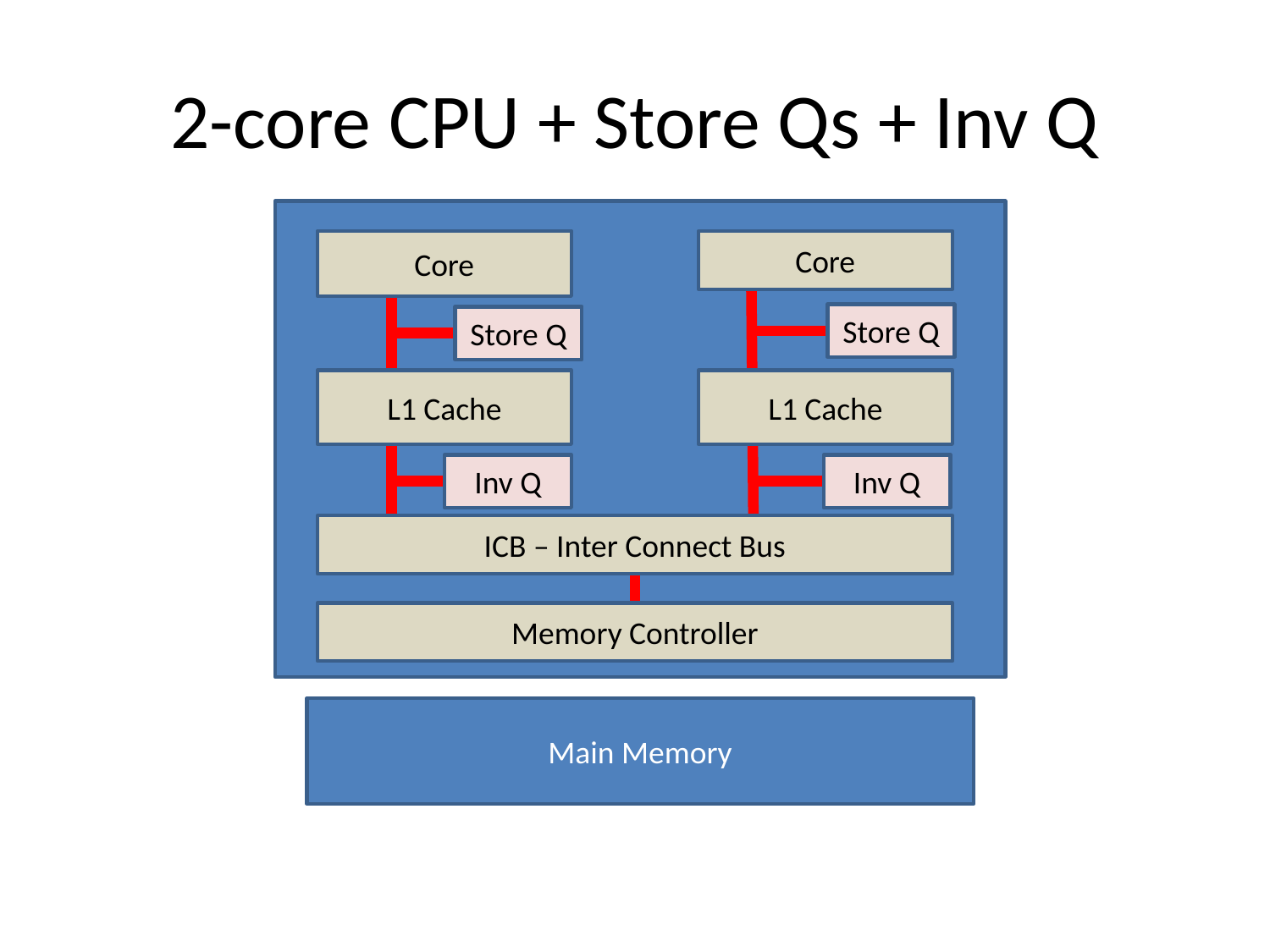

# 2-core CPU + Store Qs + Inv Q

Core
Core
Store Q
Store Q
L1 Cache
L1 Cache
Inv Q
Inv Q
ICB – Inter Connect Bus
Memory Controller
Main Memory